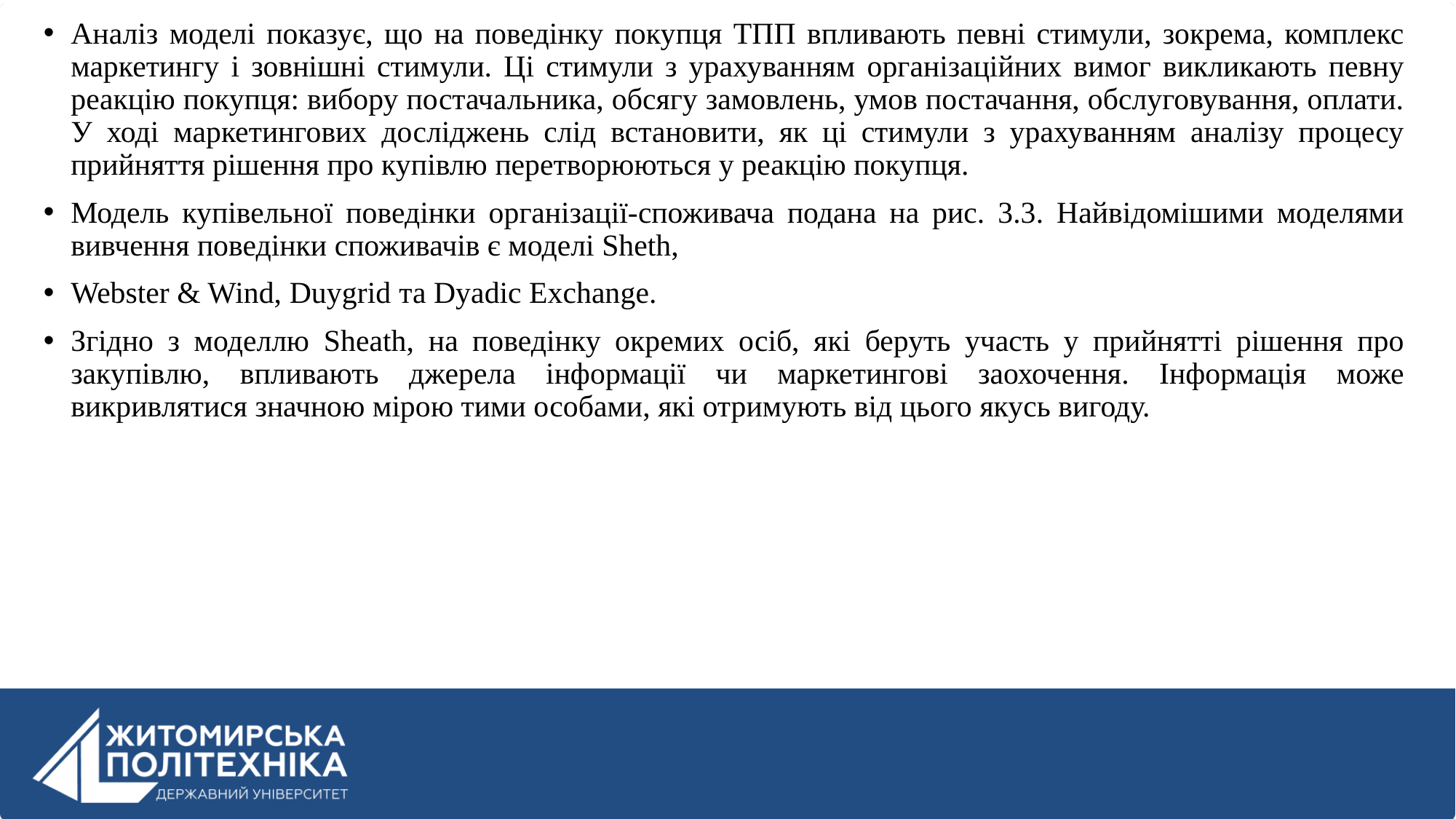

Аналіз моделі показує, що на поведінку покупця ТПП впливають певні стимули, зокрема, комплекс маркетингу і зовнішні стимули. Ці стимули з урахуванням організаційних вимог викликають певну реакцію покупця: вибору постачальника, обсягу замовлень, умов постачання, обслуговування, оплати. У ході маркетингових досліджень слід встановити, як ці стимули з урахуванням аналізу процесу прийняття рішення про купівлю перетворюються у реакцію покупця.
Модель купівельної поведінки організації-споживача подана на рис. 3.3. Найвідомішими моделями вивчення поведінки споживачів є моделі Sheth,
Webster & Wind, Duygrid та Dyadic Exchange.
Згідно з моделлю Sheath, на поведінку окремих осіб, які беруть участь у прийнятті рішення про закупівлю, впливають джерела інформації чи маркетингові заохочення. Інформація може викривлятися значною мірою тими особами, які отримують від цього якусь вигоду.